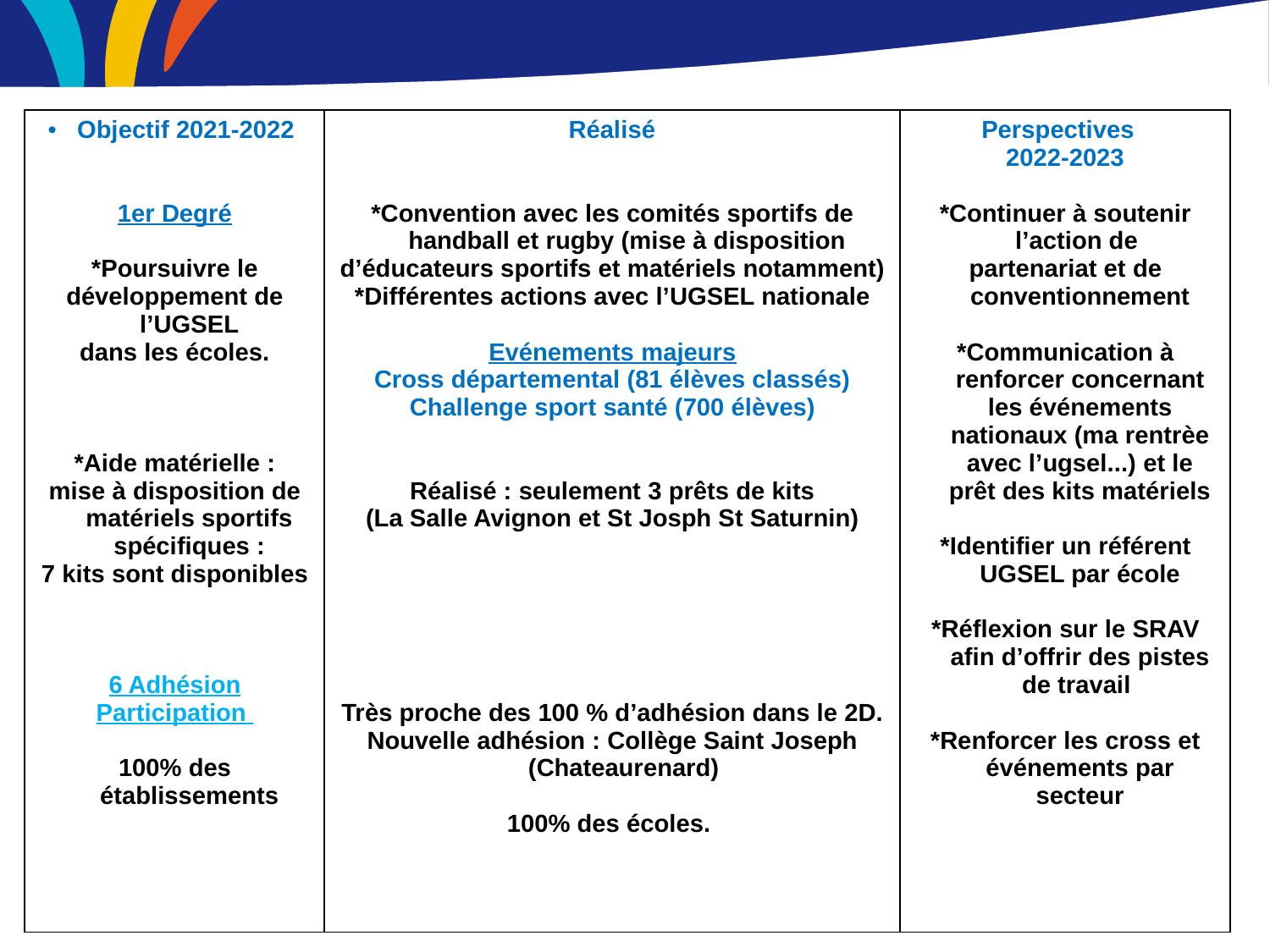

| Objectif 2021-2022  1er Degré \*Poursuivre le développement de l’UGSEL dans les écoles. \*Aide matérielle : mise à disposition de matériels sportifs spécifiques : 7 kits sont disponibles 6 Adhésion Participation 100% des établissements | Réalisé \*Convention avec les comités sportifs de handball et rugby (mise à disposition d’éducateurs sportifs et matériels notamment) \*Différentes actions avec l’UGSEL nationale Evénements majeurs Cross départemental (81 élèves classés) Challenge sport santé (700 élèves) Réalisé : seulement 3 prêts de kits (La Salle Avignon et St Josph St Saturnin) Très proche des 100 % d’adhésion dans le 2D. Nouvelle adhésion : Collège Saint Joseph (Chateaurenard) 100% des écoles. | Perspectives 2022-2023 \*Continuer à soutenir l’action de partenariat et de conventionnement \*Communication à renforcer concernant les événements nationaux (ma rentrèe avec l’ugsel...) et le prêt des kits matériels \*Identifier un référent UGSEL par école \*Réflexion sur le SRAV afin d’offrir des pistes de travail \*Renforcer les cross et événements par secteur |
| --- | --- | --- |